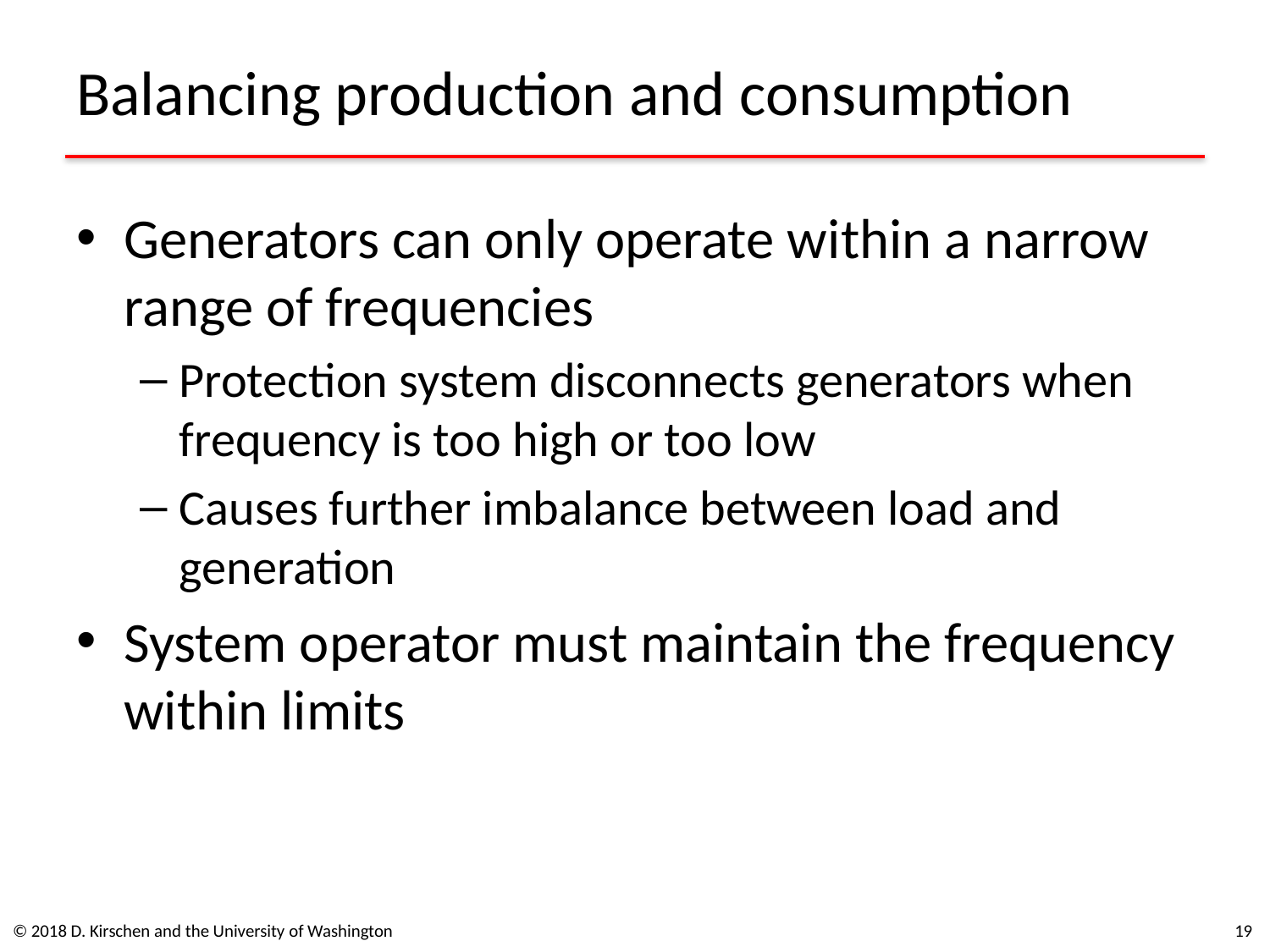

# Balancing production and consumption
Generators can only operate within a narrow range of frequencies
Protection system disconnects generators when frequency is too high or too low
Causes further imbalance between load and generation
System operator must maintain the frequency within limits
© 2018 D. Kirschen and the University of Washington
19